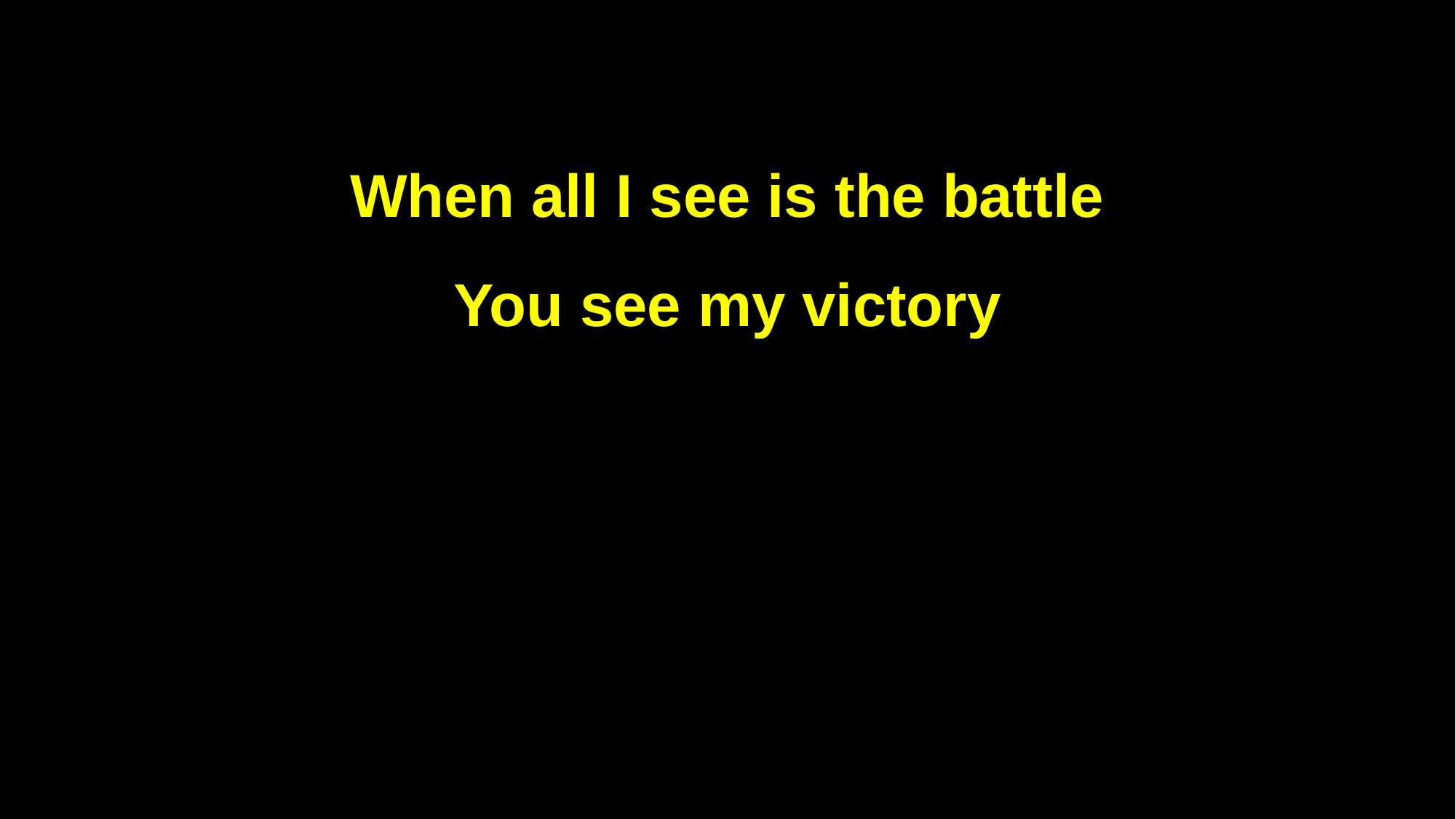

When all I see is the battle
You see my victory